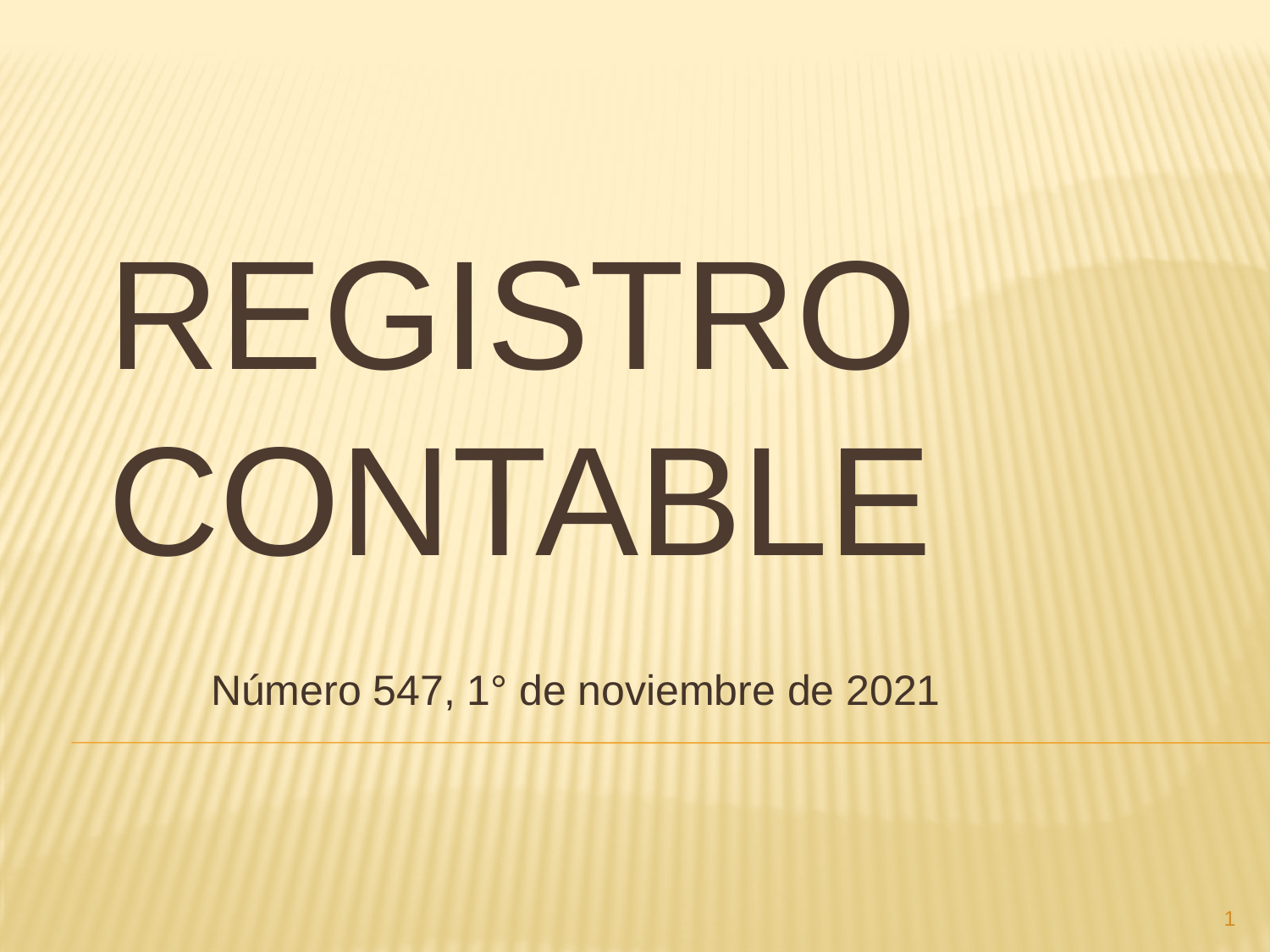

# Registro contable
Número 547, 1° de noviembre de 2021
1